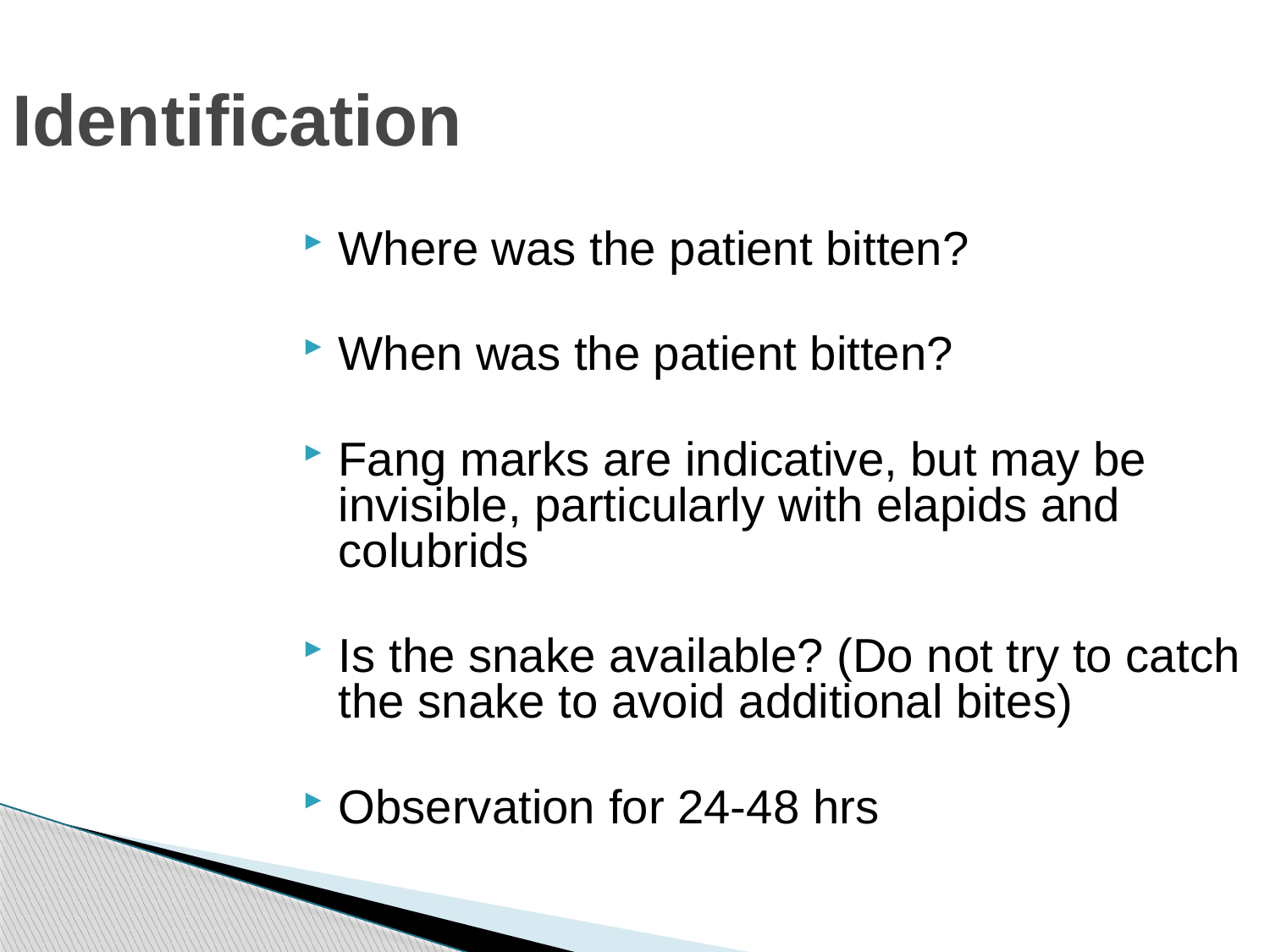

Identification
Where was the patient bitten?

When was the patient bitten?

Fang marks are indicative, but may be invisible, particularly with elapids and colubrids

Is the snake available? (Do not try to catch the snake to avoid additional bites)

Observation for 24-48 hrs